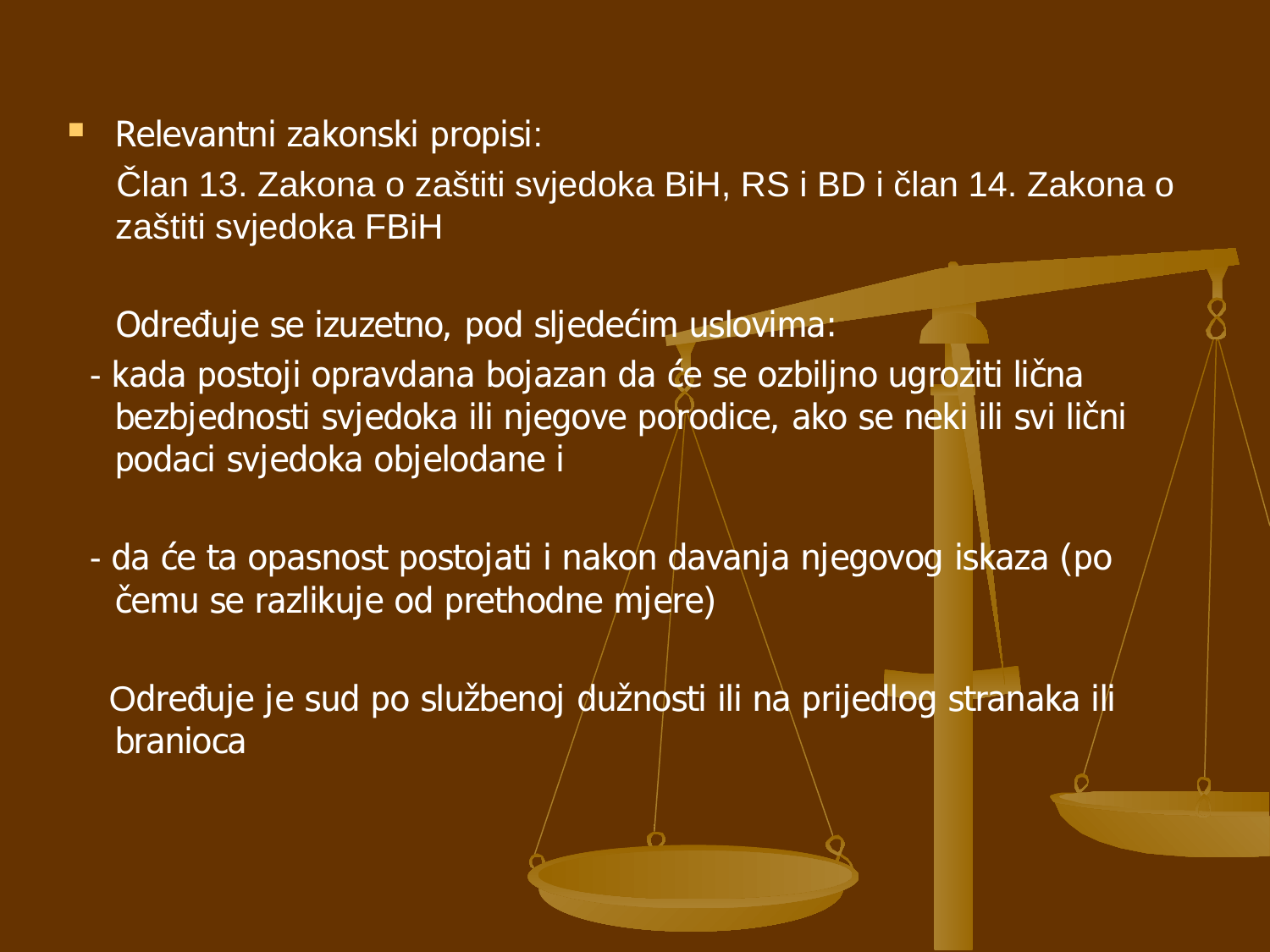

Relevantni zakonski propisi:
     Član 13. Zakona o zaštiti svjedoka BiH, RS i BD i član 14. Zakona o zaštiti svjedoka FBiH

     Određuje se izuzetno, pod sljedećim uslovima:
  - kada postoji opravdana bojazan da će se ozbiljno ugroziti lična bezbjednosti svjedoka ili njegove porodice, ako se neki ili svi lični podaci svjedoka objelodane i

  - da će ta opasnost postojati i nakon davanja njegovog iskaza (po čemu se razlikuje od prethodne mjere)

    Određuje je sud po službenoj dužnosti ili na prijedlog stranaka ili branioca